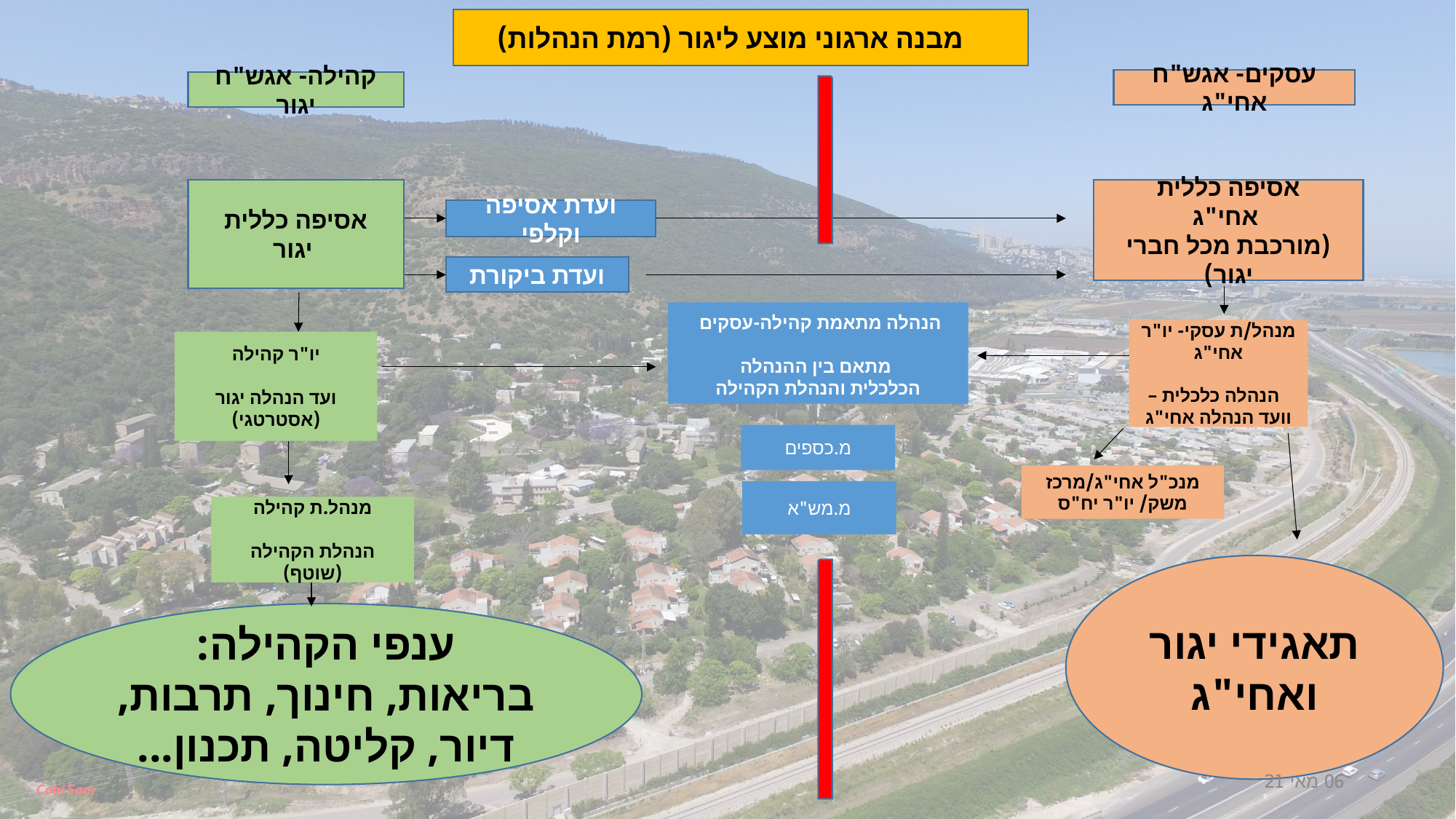

מבנה ארגוני מוצע ליגור (רמת הנהלות)
עסקים- אגש"ח אחי"ג
קהילה- אגש"ח יגור

אסיפה כללית
 יגור

אסיפה כללית
 אחי"ג
(מורכבת מכל חברי יגור)

ועדת אסיפה וקלפי
ועדת ביקורת

הנהלה מתאמת קהילה-עסקים

 מתאם בין ההנהלה
הכלכלית והנהלת הקהילה

מנהל/ת עסקי- יו"ר אחי"ג

  הנהלה כלכלית – וועד הנהלה אחי"ג

יו"ר קהילה

ועד הנהלה יגור
(אסטרטגי)

מ.כספים
מנכ"ל אחי"ג/מרכז משק/ יו"ר יח"ס
מ.מש"א

מנהל.ת קהילה

הנהלת הקהילה (שוטף)

תאגידי יגור ואחי"ג

ענפי הקהילה:
בריאות, חינוך, תרבות, דיור, קליטה, תכנון...
4

06 מאי 21